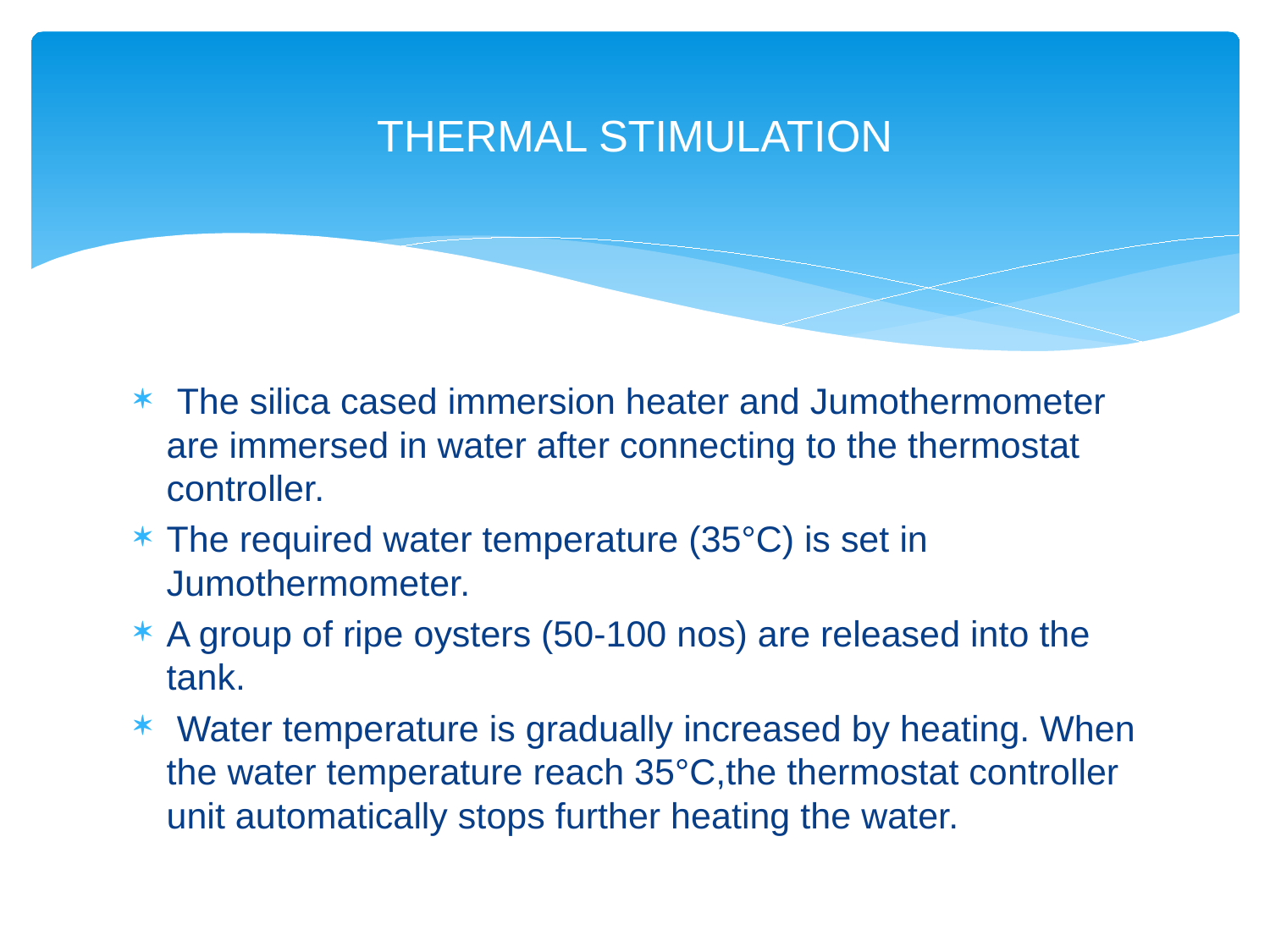

# Thermal stimulation
 The silica cased immersion heater and Jumothermometer are immersed in water after connecting to the thermostat controller.
The required water temperature (35°C) is set in Jumothermometer.
A group of ripe oysters (50-100 nos) are released into the tank.
 Water temperature is gradually increased by heating. When the water temperature reach 35°C,the thermostat controller unit automatically stops further heating the water.